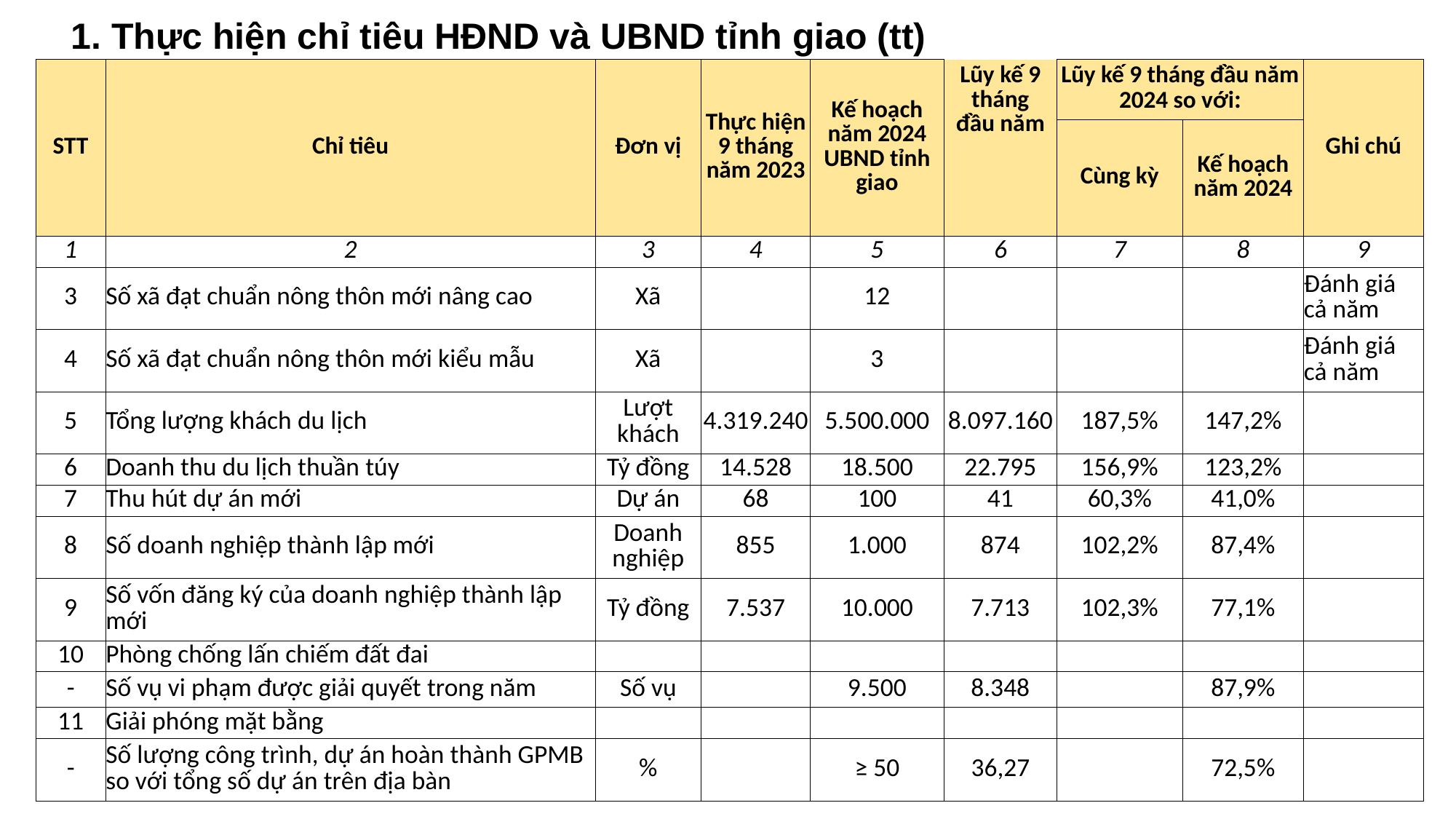

1. Thực hiện chỉ tiêu HĐND và UBND tỉnh giao (tt)
| STT | Chỉ tiêu | Đơn vị | Thực hiện 9 tháng năm 2023 | Kế hoạch năm 2024 UBND tỉnh giao | Lũy kế 9 tháng đầu năm | Lũy kế 9 tháng đầu năm 2024 so với: |  | Ghi chú |
| --- | --- | --- | --- | --- | --- | --- | --- | --- |
|  |  |  |  |  |  | Cùng kỳ | Kế hoạch năm 2024 |  |
| 1 | 2 | 3 | 4 | 5 | 6 | 7 | 8 | 9 |
| 3 | Số xã đạt chuẩn nông thôn mới nâng cao | Xã |  | 12 |  |  |  | Đánh giá cả năm |
| 4 | Số xã đạt chuẩn nông thôn mới kiểu mẫu | Xã |  | 3 |  |  |  | Đánh giá cả năm |
| 5 | Tổng lượng khách du lịch | Lượt khách | 4.319.240 | 5.500.000 | 8.097.160 | 187,5% | 147,2% |  |
| 6 | Doanh thu du lịch thuần túy | Tỷ đồng | 14.528 | 18.500 | 22.795 | 156,9% | 123,2% |  |
| 7 | Thu hút dự án mới | Dự án | 68 | 100 | 41 | 60,3% | 41,0% |  |
| 8 | Số doanh nghiệp thành lập mới | Doanh nghiệp | 855 | 1.000 | 874 | 102,2% | 87,4% |  |
| 9 | Số vốn đăng ký của doanh nghiệp thành lập mới | Tỷ đồng | 7.537 | 10.000 | 7.713 | 102,3% | 77,1% |  |
| 10 | Phòng chống lấn chiếm đất đai |  |  |  |  |  |  |  |
| - | Số vụ vi phạm được giải quyết trong năm | Số vụ |  | 9.500 | 8.348 |  | 87,9% |  |
| 11 | Giải phóng mặt bằng |  |  |  |  |  |  |  |
| - | Số lượng công trình, dự án hoàn thành GPMB so với tổng số dự án trên địa bàn | % |  | ≥ 50 | 36,27 |  | 72,5% |  |